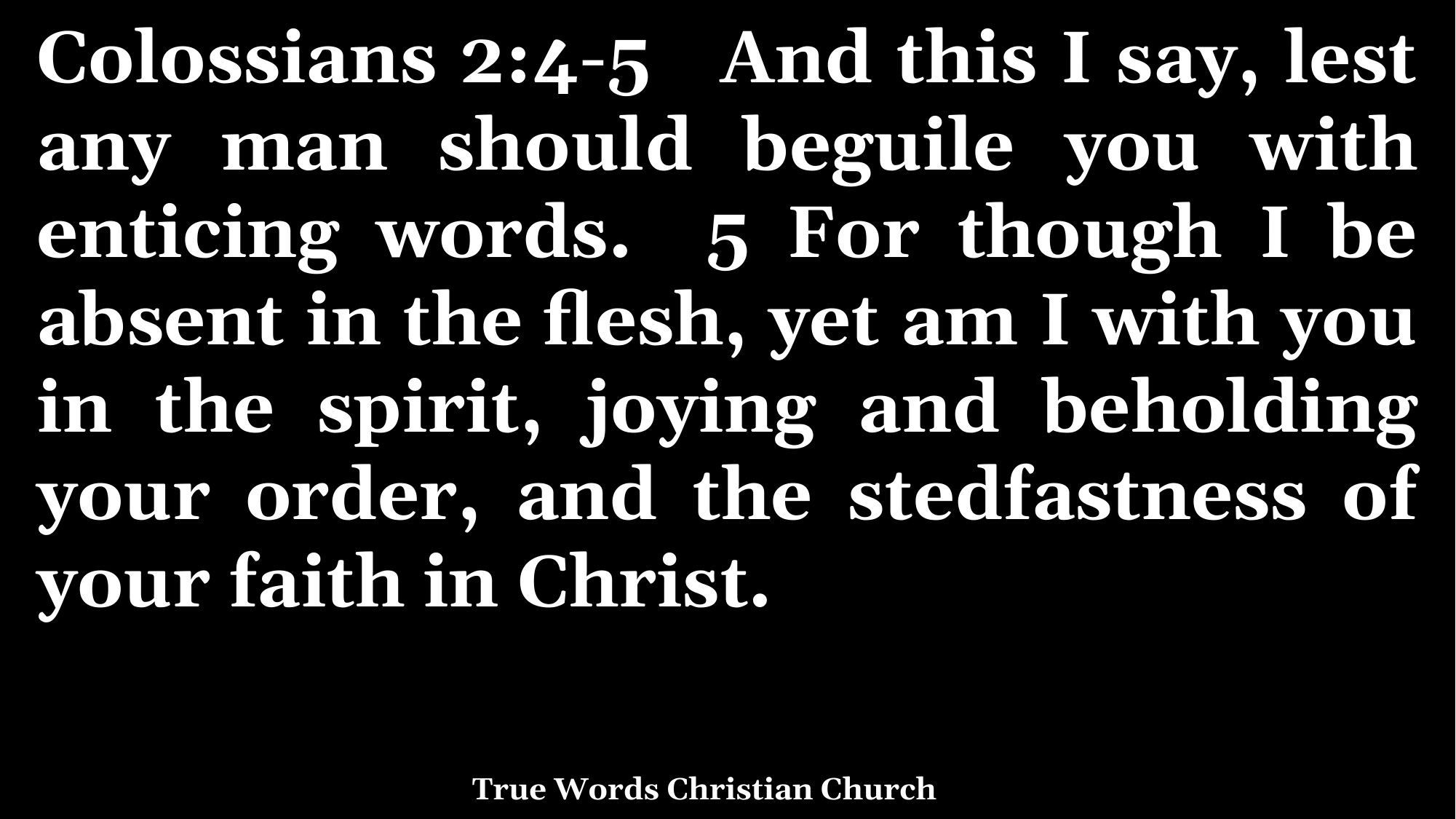

Colossians 2:4-5   And this I say, lest any man should beguile you with enticing words.  5 For though I be absent in the flesh, yet am I with you in the spirit, joying and beholding your order, and the stedfastness of your faith in Christ.
True Words Christian Church